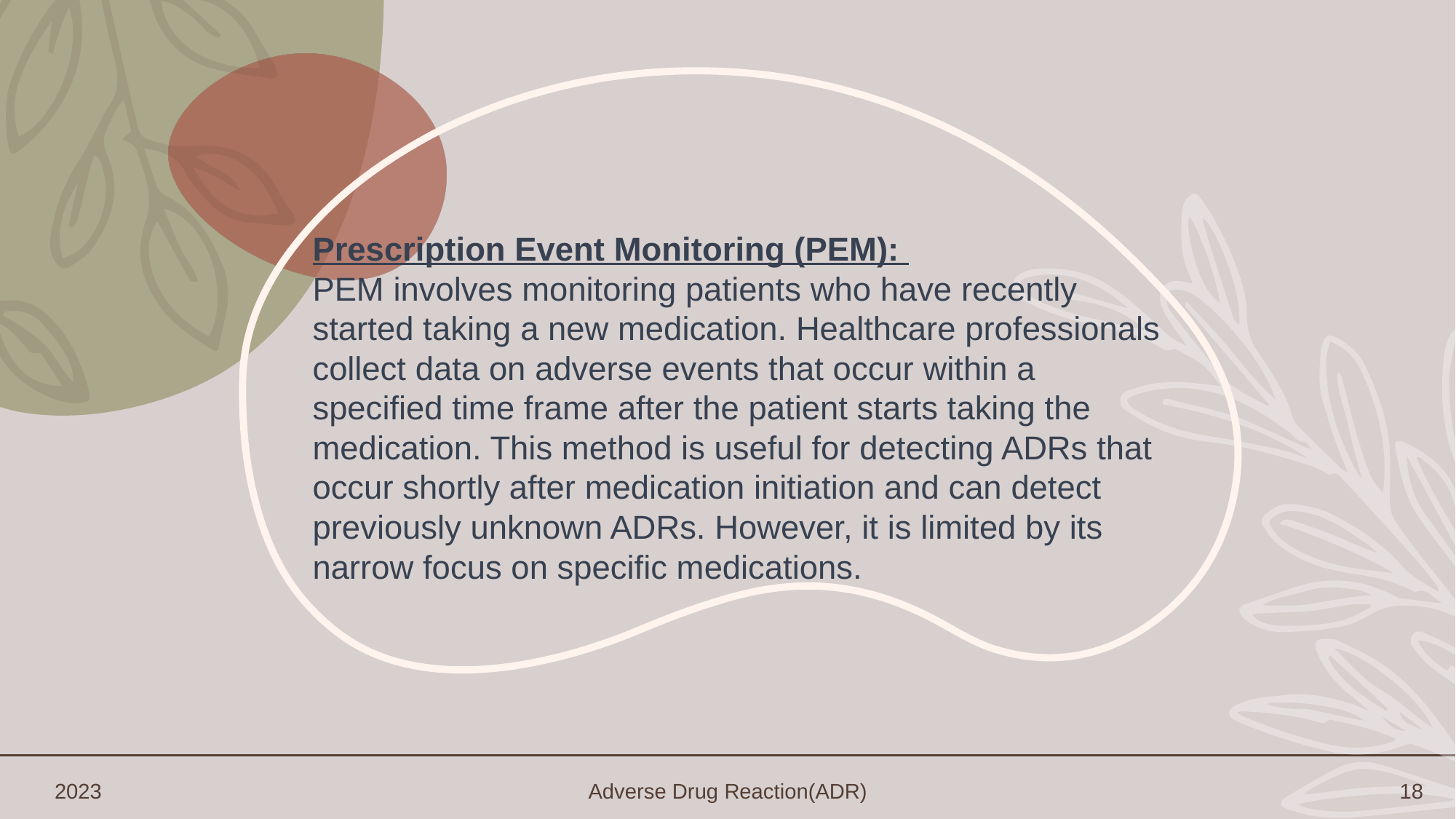

Prescription Event Monitoring (PEM):
PEM involves monitoring patients who have recently started taking a new medication. Healthcare professionals collect data on adverse events that occur within a specified time frame after the patient starts taking the medication. This method is useful for detecting ADRs that occur shortly after medication initiation and can detect previously unknown ADRs. However, it is limited by its narrow focus on specific medications.
2023
Adverse Drug Reaction(ADR)
18